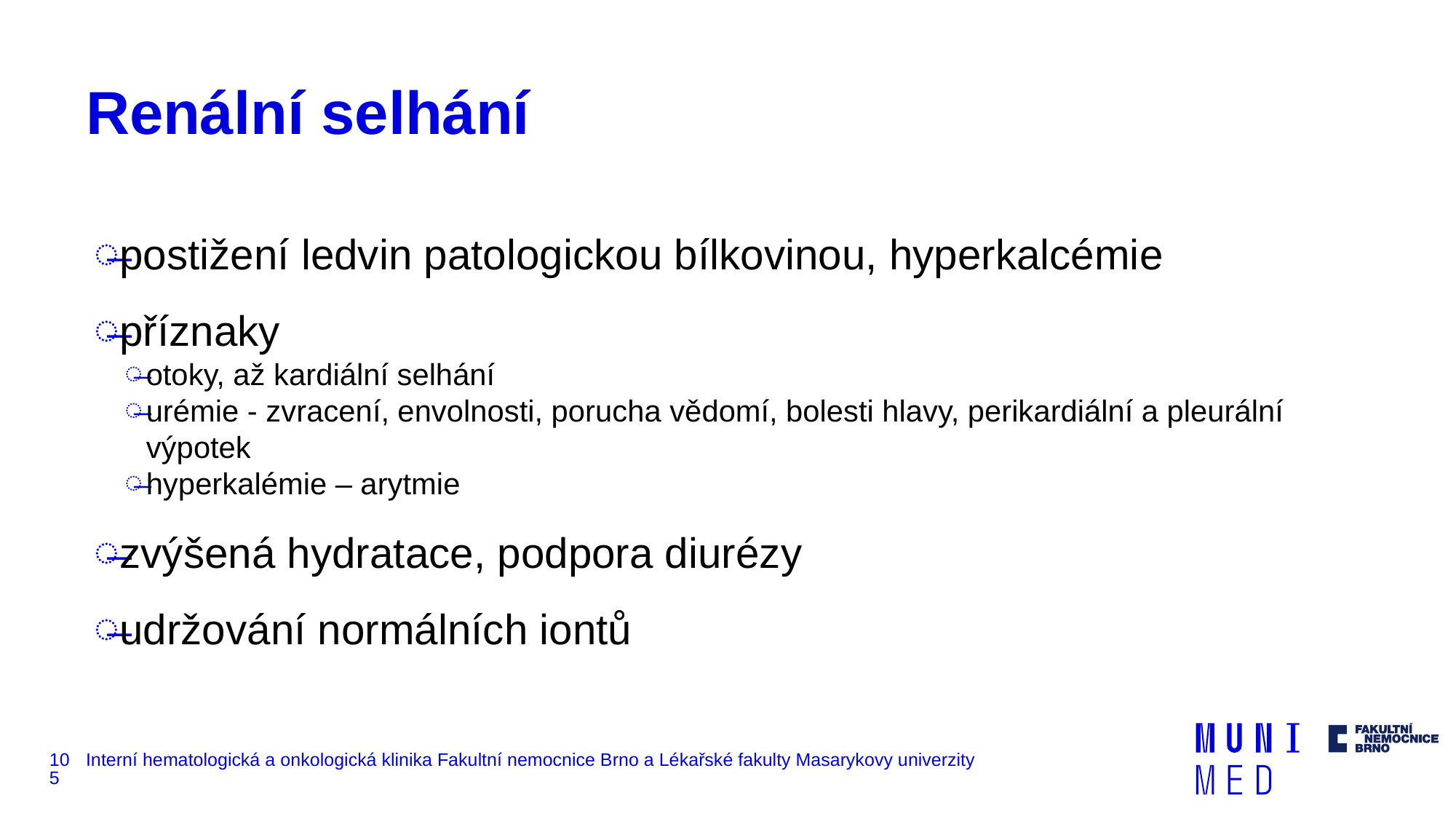

# Renální selhání
postižení ledvin patologickou bílkovinou, hyperkalcémie
příznaky
otoky, až kardiální selhání
urémie - zvracení, envolnosti, porucha vědomí, bolesti hlavy, perikardiální a pleurální výpotek
hyperkalémie – arytmie
zvýšená hydratace, podpora diurézy
udržování normálních iontů
105
Interní hematologická a onkologická klinika Fakultní nemocnice Brno a Lékařské fakulty Masarykovy univerzity